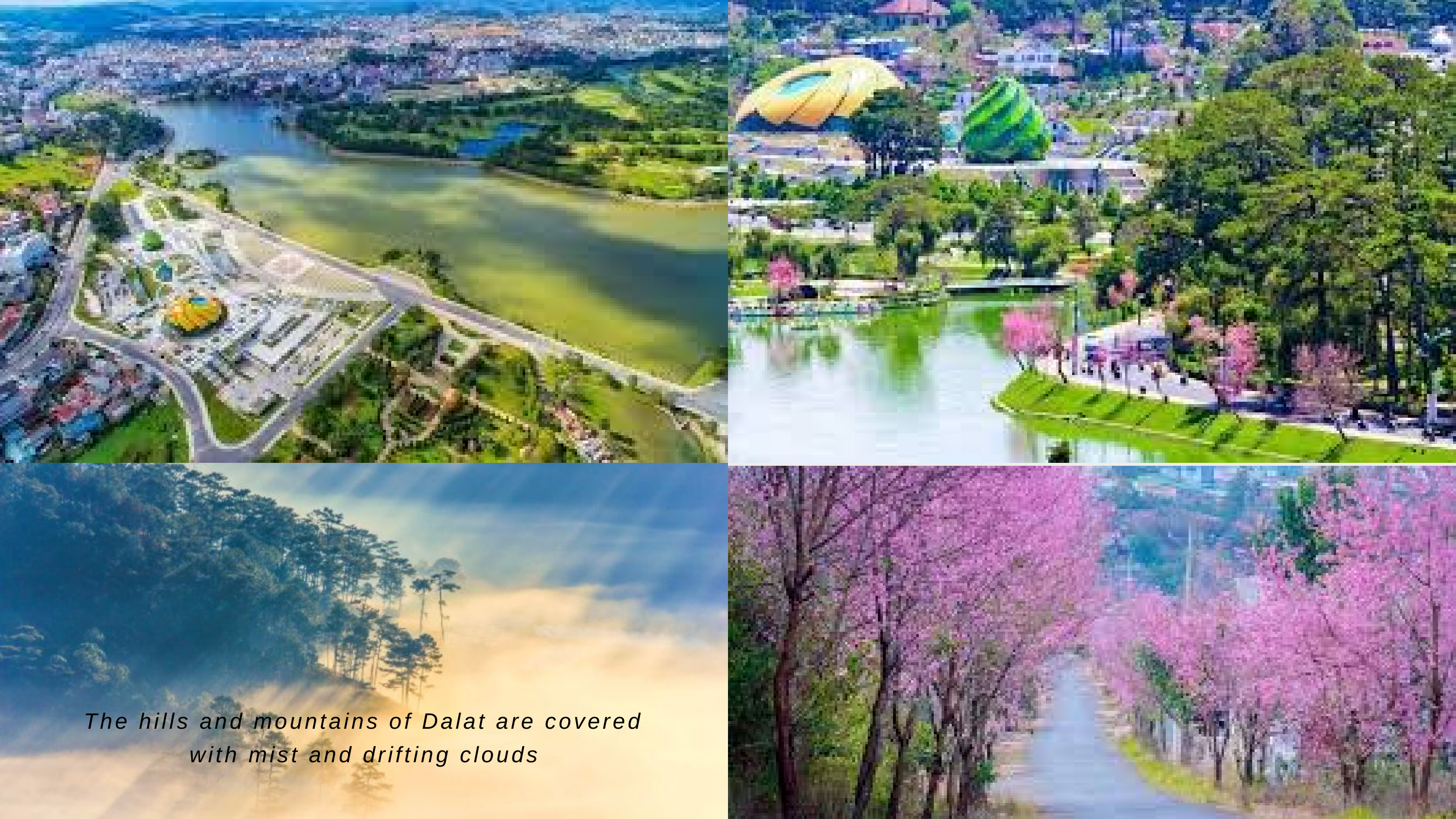

The hills and mountains of Dalat are covered
with mist and drifting clouds